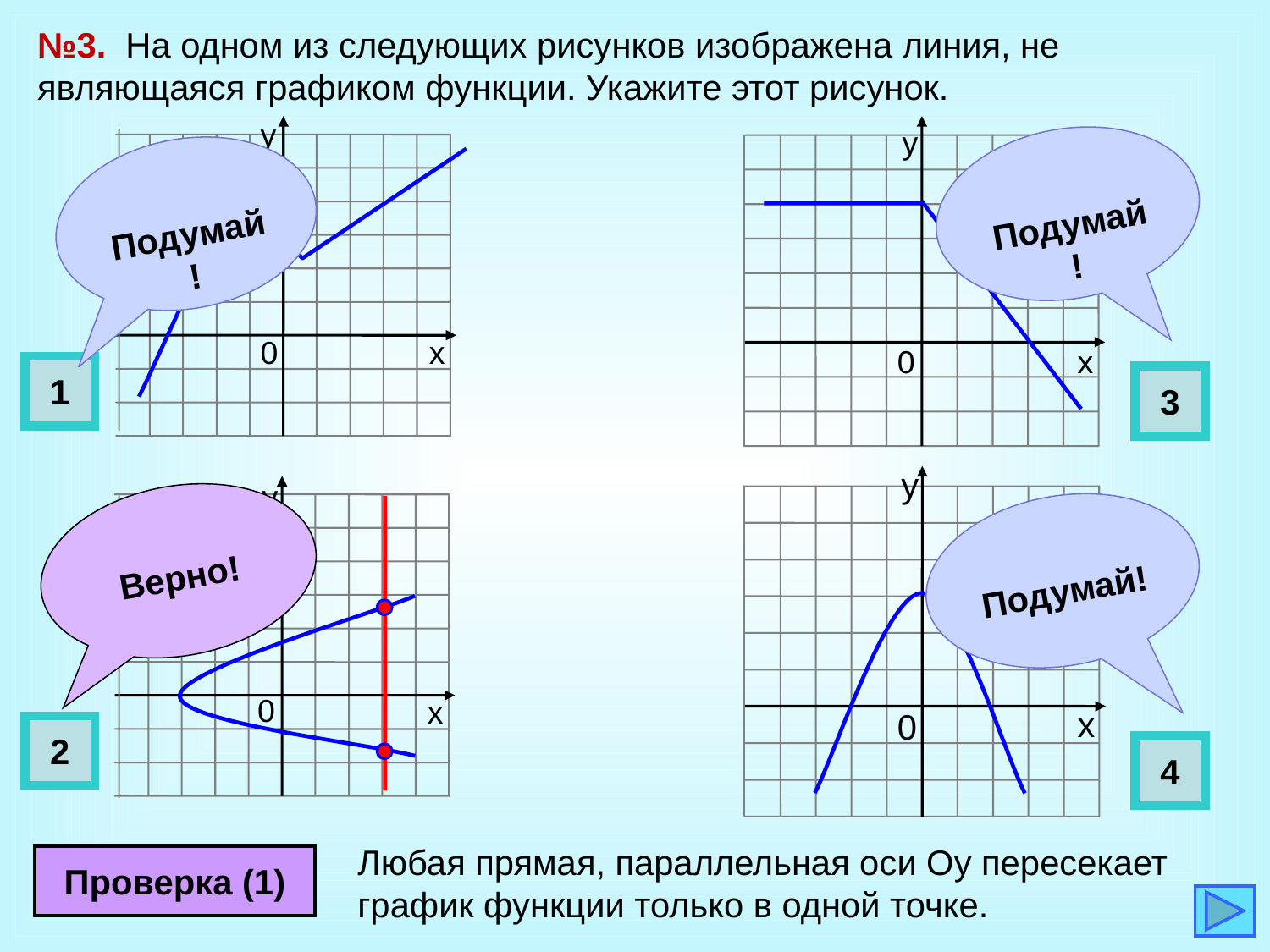

№3.  На одном из следующих рисунков изображена линия, не являющаяся графиком функции. Укажите этот рисунок.
y

y

Подумай!

Подумай!

0
х
0
х

1
3
y

y

Верно!

Подумай!

0
х
х
0
2
4

Любая прямая, параллельная оси Оу пересекает график функции только в одной точке.
Проверка (1)